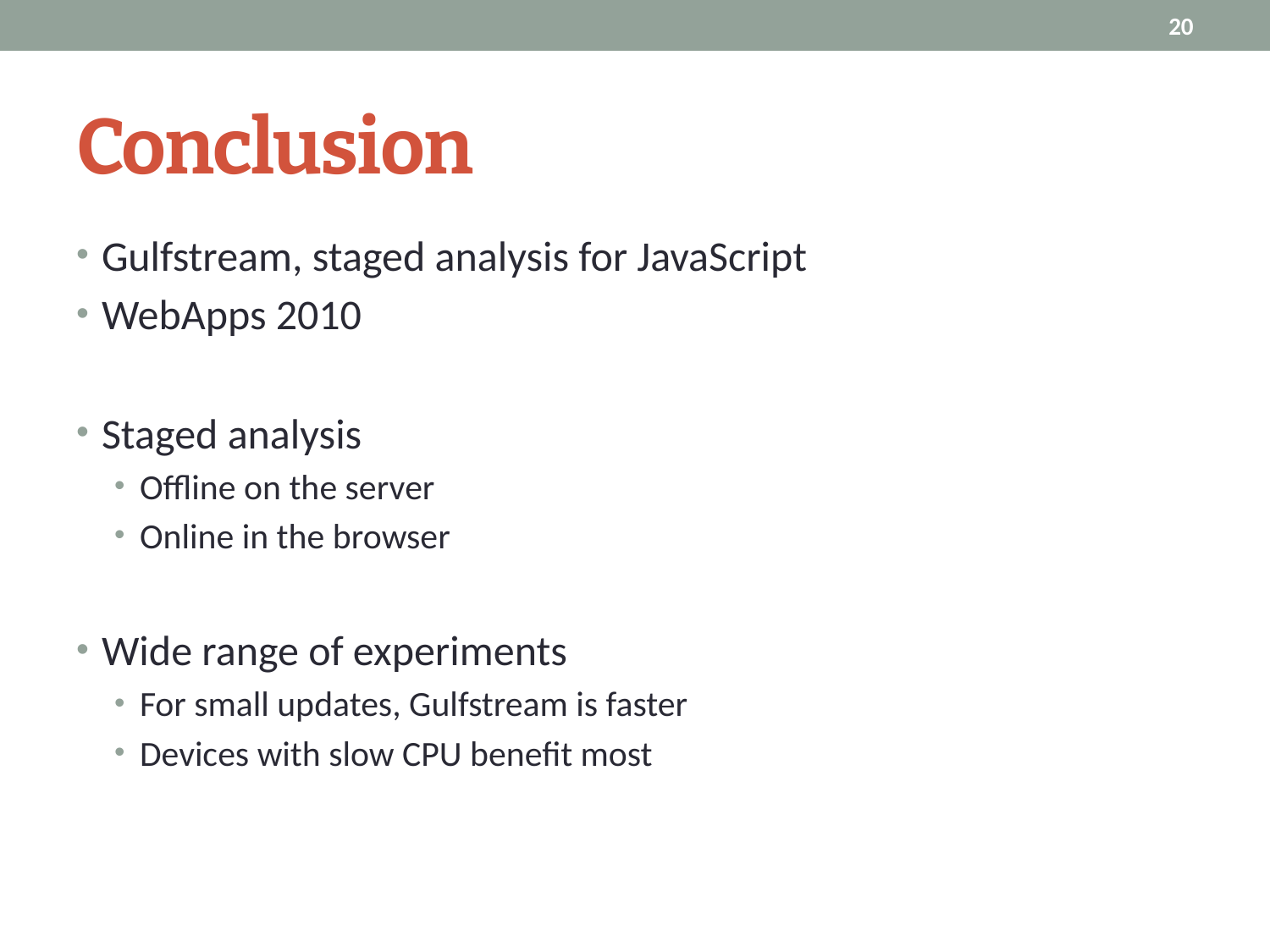

20
# Conclusion
Gulfstream, staged analysis for JavaScript
WebApps 2010

Staged analysis
Offline on the server
Online in the browser

Wide range of experiments
For small updates, Gulfstream is faster
Devices with slow CPU benefit most